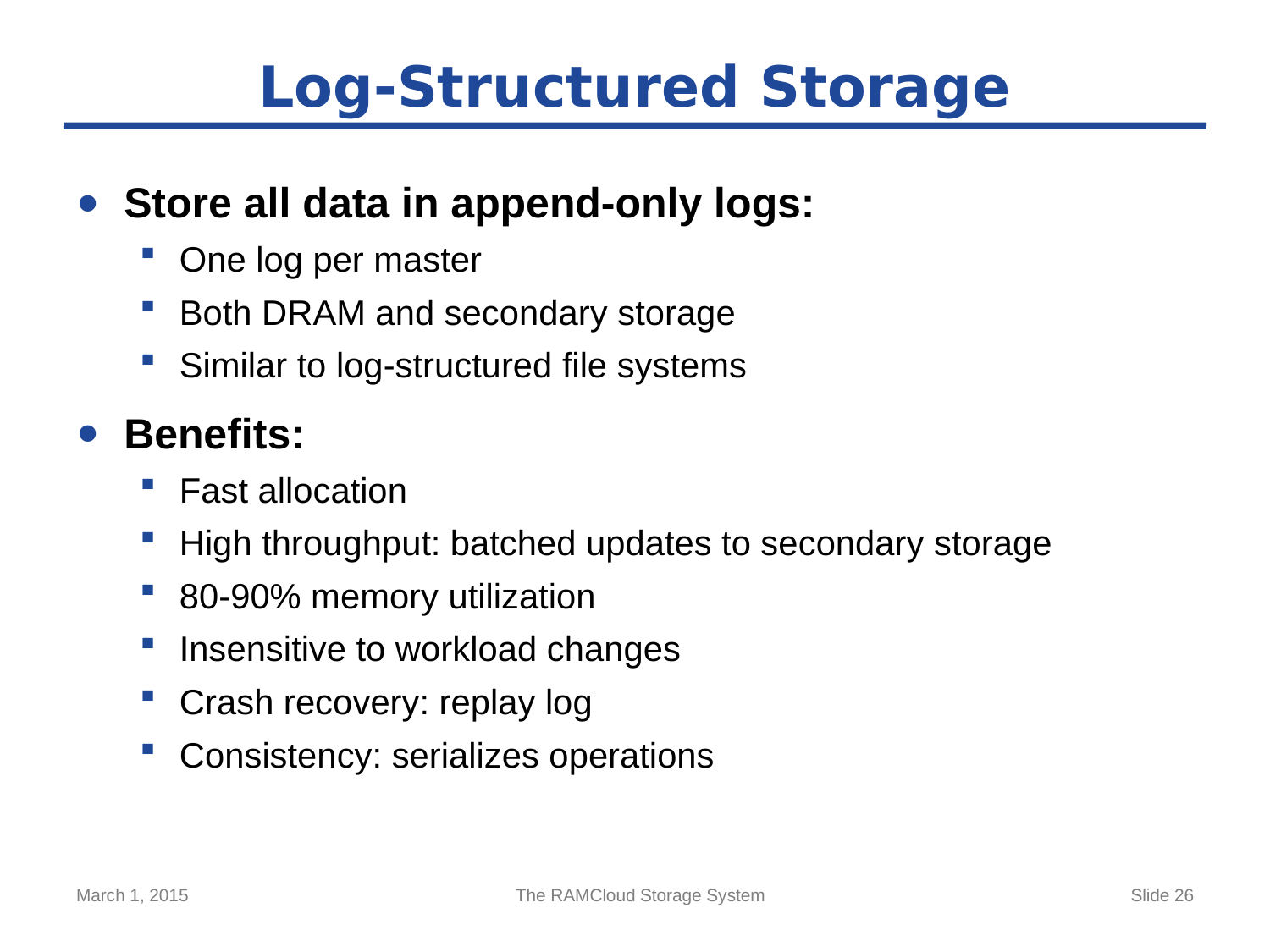

# Log-Structured Storage
Store all data in append-only logs:
One log per master
Both DRAM and secondary storage
Similar to log-structured file systems
Benefits:
Fast allocation
High throughput: batched updates to secondary storage
80-90% memory utilization
Insensitive to workload changes
Crash recovery: replay log
Consistency: serializes operations

March 1, 2015
The RAMCloud Storage System
Slide 26